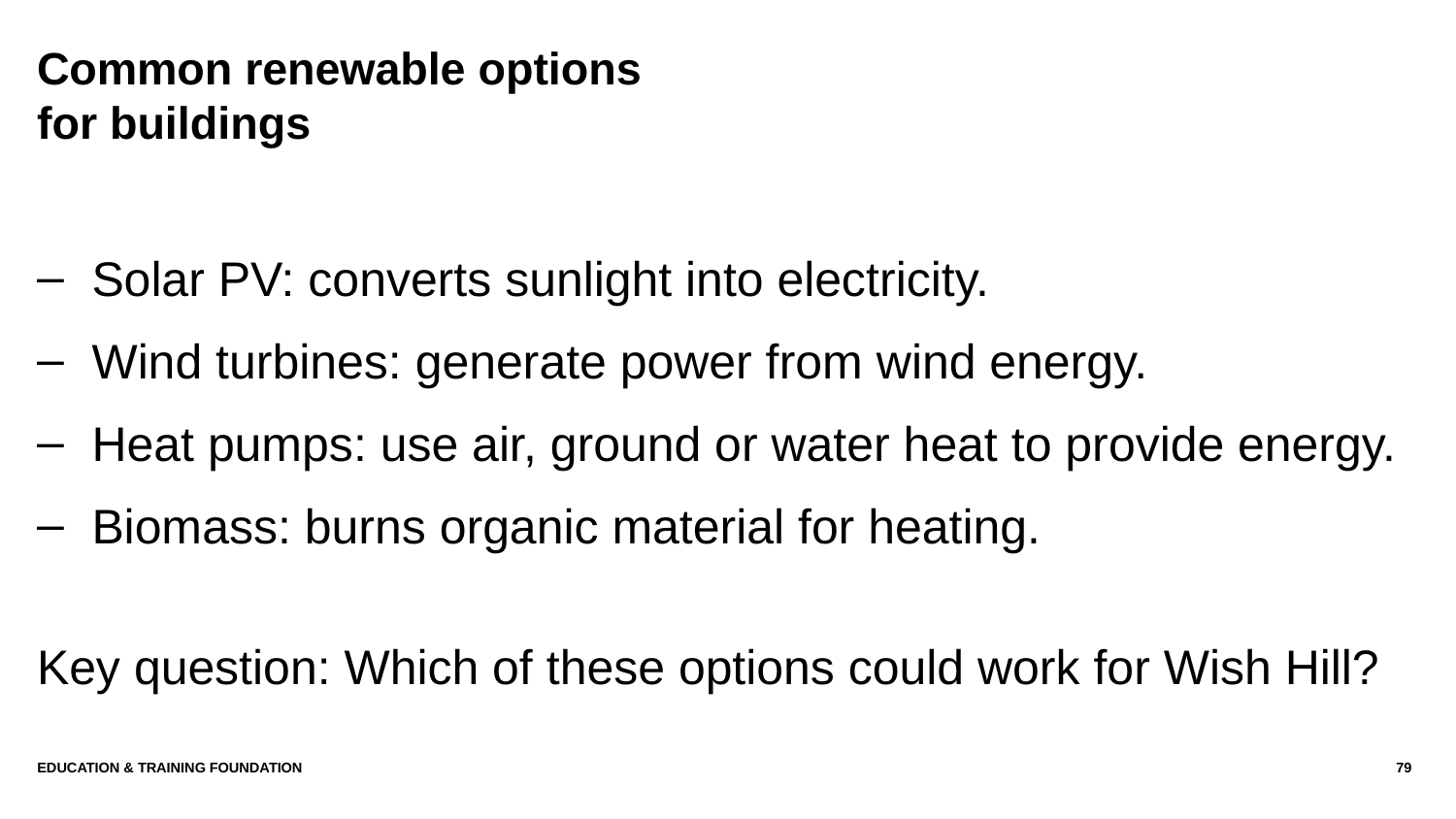

# Common renewable options for buildings
Solar PV: converts sunlight into electricity.
Wind turbines: generate power from wind energy.
Heat pumps: use air, ground or water heat to provide energy.
Biomass: burns organic material for heating.

Key question: Which of these options could work for Wish Hill?

Education & Training Foundation
79